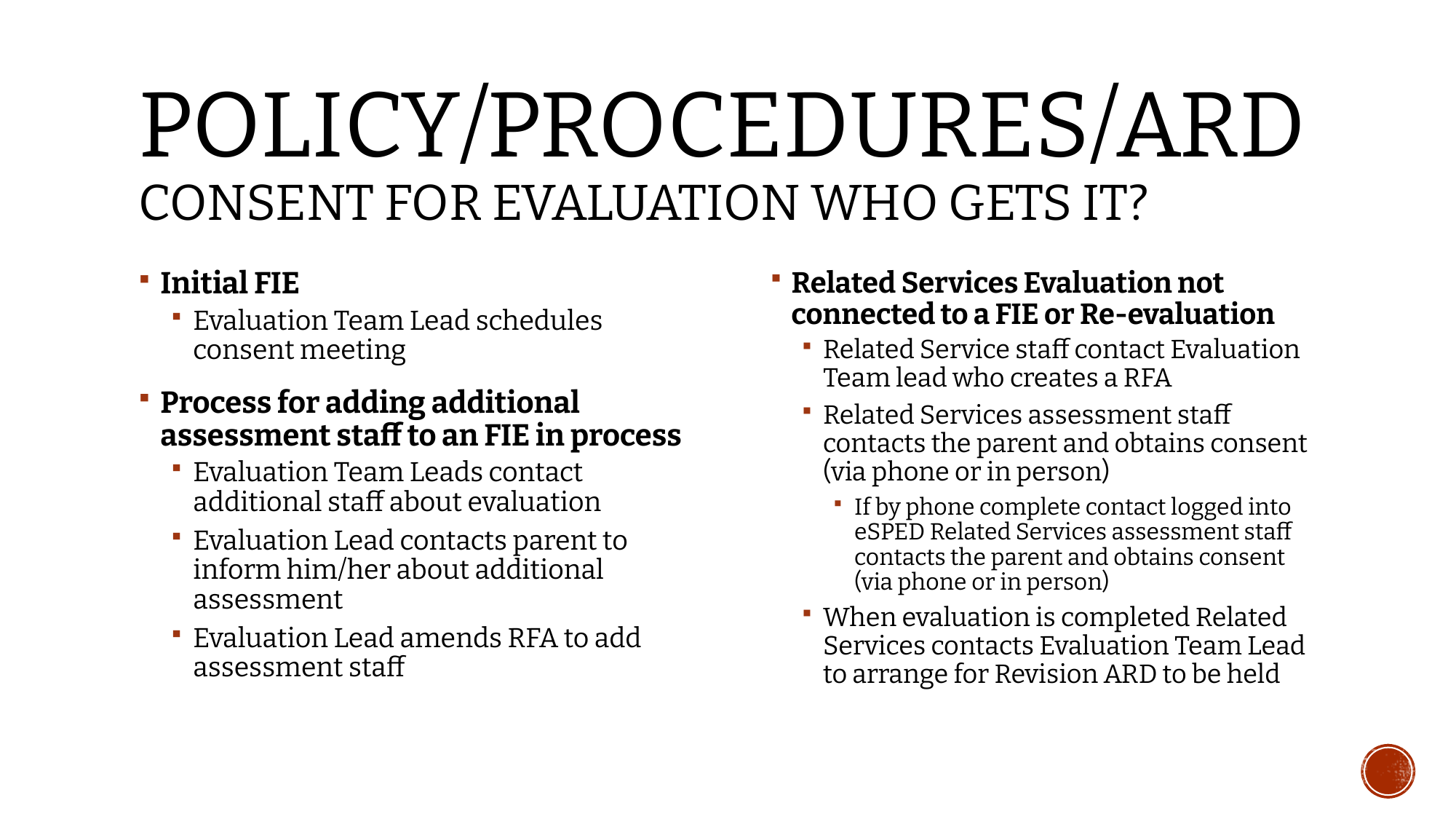

# Policy/Procedures/ARD Consent for evaluation who gets it?
Initial FIE
Evaluation Team Lead schedules consent meeting
Process for adding additional assessment staff to an FIE in process
Evaluation Team Leads contact additional staff about evaluation
Evaluation Lead contacts parent to inform him/her about additional assessment
Evaluation Lead amends RFA to add assessment staff

Related Services Evaluation not connected to a FIE or Re-evaluation
Related Service staff contact Evaluation Team lead who creates a RFA
Related Services assessment staff contacts the parent and obtains consent (via phone or in person)
If by phone complete contact logged into eSPED Related Services assessment staff contacts the parent and obtains consent (via phone or in person)
When evaluation is completed Related Services contacts Evaluation Team Lead to arrange for Revision ARD to be held